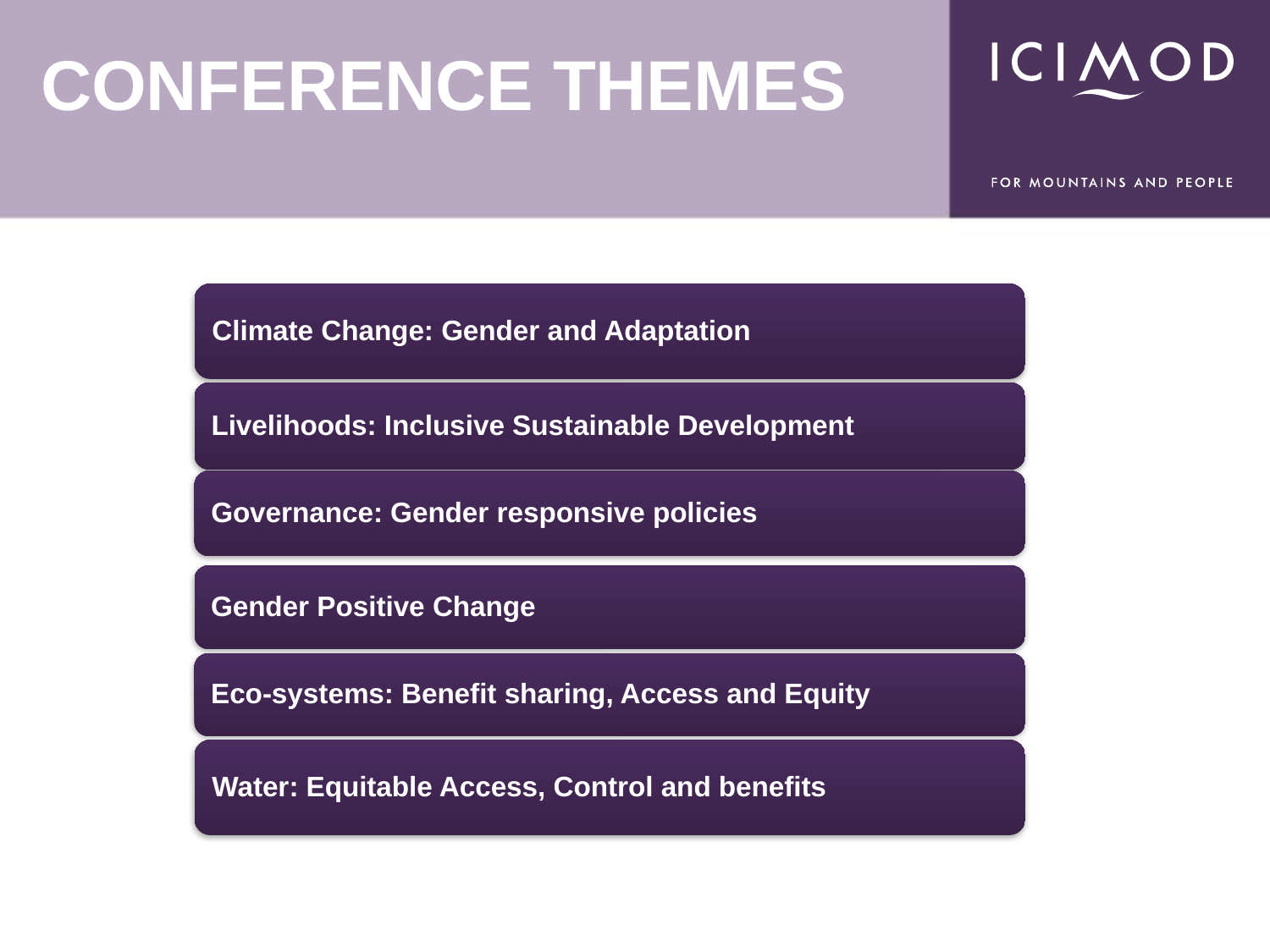

# CONFERENCE THEMES
Climate Change: Gender and Adaptation
Livelihoods: Inclusive Sustainable Development
Governance: Gender responsive policies
Gender Positive Change
Eco-systems: Benefit sharing, Access and Equity
Water: Equitable Access, Control and benefits